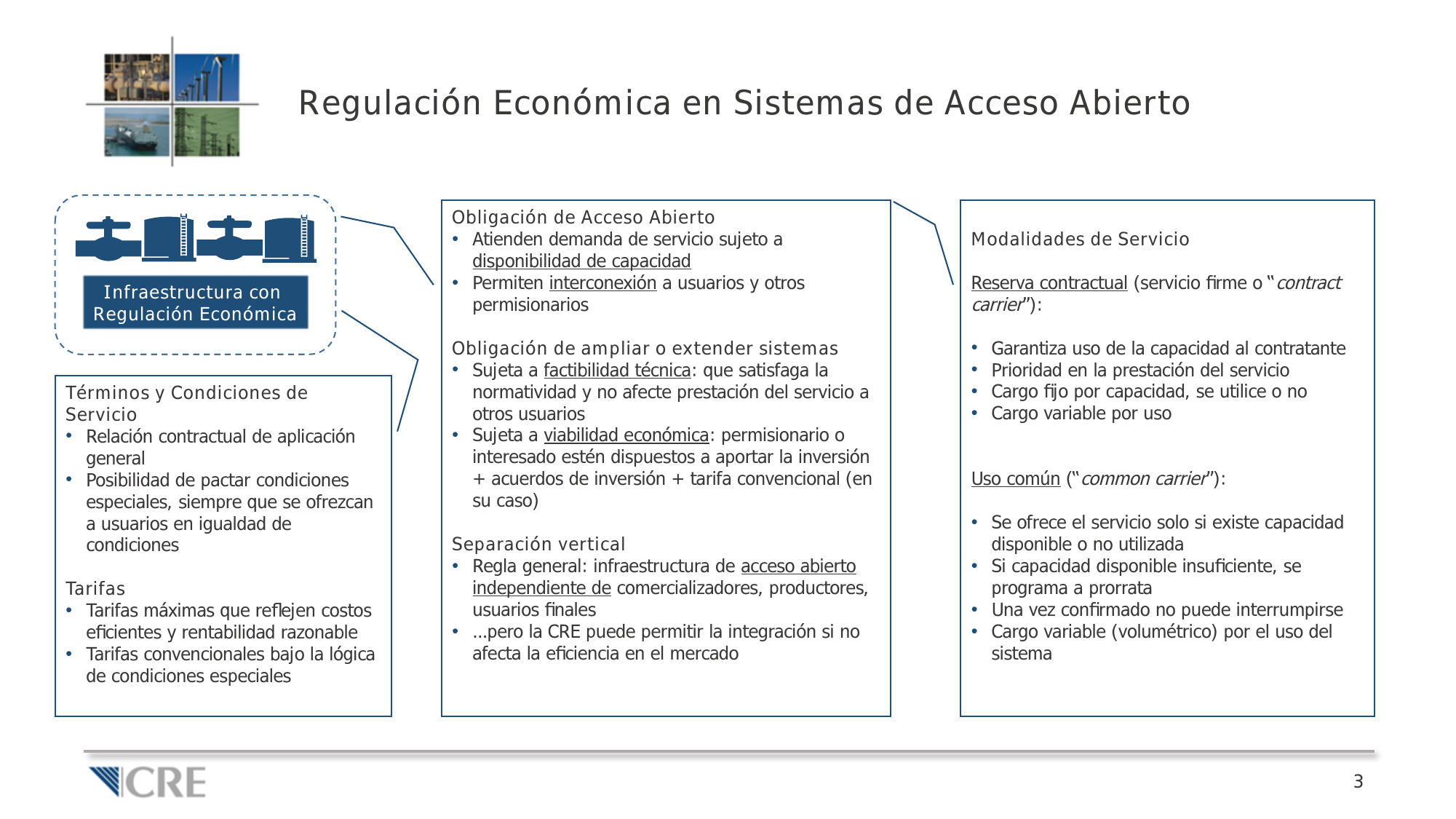

# Regulación Económica en Sistemas de Acceso Abierto

Infraestructura con
Regulación Económica

Modalidades de Servicio

Reserva contractual (servicio firme o “contract carrier”):

Garantiza uso de la capacidad al contratante
Prioridad en la prestación del servicio
Cargo fijo por capacidad, se utilice o no
Cargo variable por uso

Uso común (“common carrier”):

Se ofrece el servicio solo si existe capacidad disponible o no utilizada
Si capacidad disponible insuficiente, se programa a prorrata
Una vez confirmado no puede interrumpirse
Cargo variable (volumétrico) por el uso del sistema

Obligación de Acceso Abierto
Atienden demanda de servicio sujeto a disponibilidad de capacidad
Permiten interconexión a usuarios y otros permisionarios

Obligación de ampliar o extender sistemas
Sujeta a factibilidad técnica: que satisfaga la normatividad y no afecte prestación del servicio a otros usuarios
Sujeta a viabilidad económica: permisionario o interesado estén dispuestos a aportar la inversión + acuerdos de inversión + tarifa convencional (en su caso)

Separación vertical
Regla general: infraestructura de acceso abierto independiente de comercializadores, productores, usuarios finales
…pero la CRE puede permitir la integración si no afecta la eficiencia en el mercado
Términos y Condiciones de Servicio
Relación contractual de aplicación general
Posibilidad de pactar condiciones especiales, siempre que se ofrezcan a usuarios en igualdad de condiciones

Tarifas
Tarifas máximas que reflejen costos eficientes y rentabilidad razonable
Tarifas convencionales bajo la lógica de condiciones especiales
3